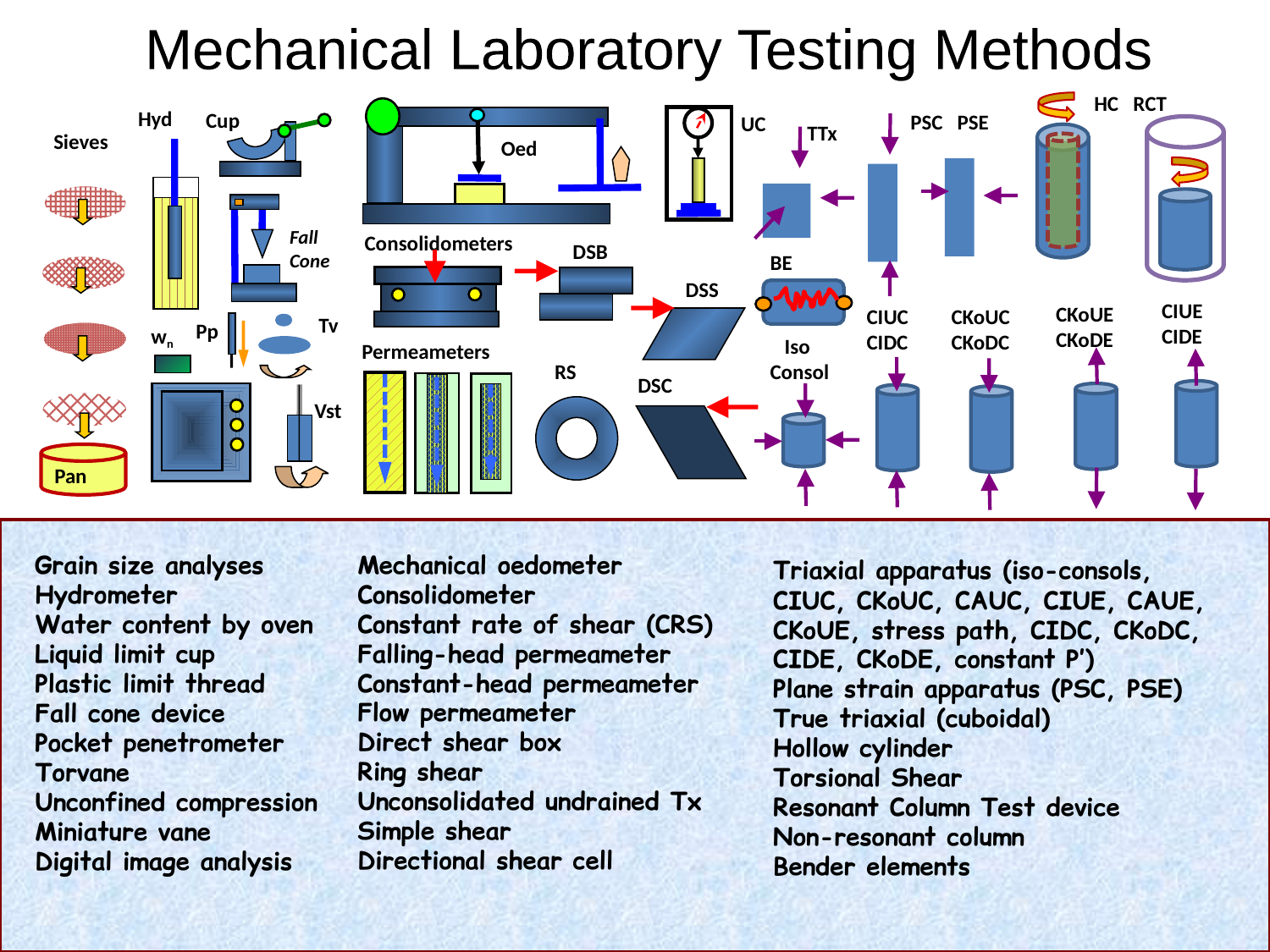

Mechanical Laboratory Testing Methods
HC   RCT

Hyd
Cup
PSC   PSE
UC

TTx

Sieves

Oed

Fall
Cone
Consolidometers

DSB
BE

DSS

CIUE
CIDE

CKoUE
CKoDE

CIUC
CIDC
CKoUC
CKoDC

Tv

Pp

wn

   Iso
Consol
Permeameters

RS

DSC

Vst

Pan

Triaxial apparatus (iso-consols, CIUC, CKoUC, CAUC, CIUE, CAUE, CKoUE, stress path, CIDC, CKoDC, CIDE, CKoDE, constant P’)
Plane strain apparatus (PSC, PSE)
True triaxial (cuboidal)
Hollow cylinder
Torsional Shear
Resonant Column Test device
Non-resonant column
Bender elements

Mechanical oedometer
Consolidometer
Constant rate of shear (CRS)
Falling-head permeameter
Constant-head permeameter
Flow permeameter
Direct shear box
Ring shear
Unconsolidated undrained Tx
Simple shear
Directional shear cell

Grain size analyses
Hydrometer
Water content by oven
Liquid limit cup
Plastic limit thread
Fall cone device
Pocket penetrometer
Torvane
Unconfined compression
Miniature vane
Digital image analysis